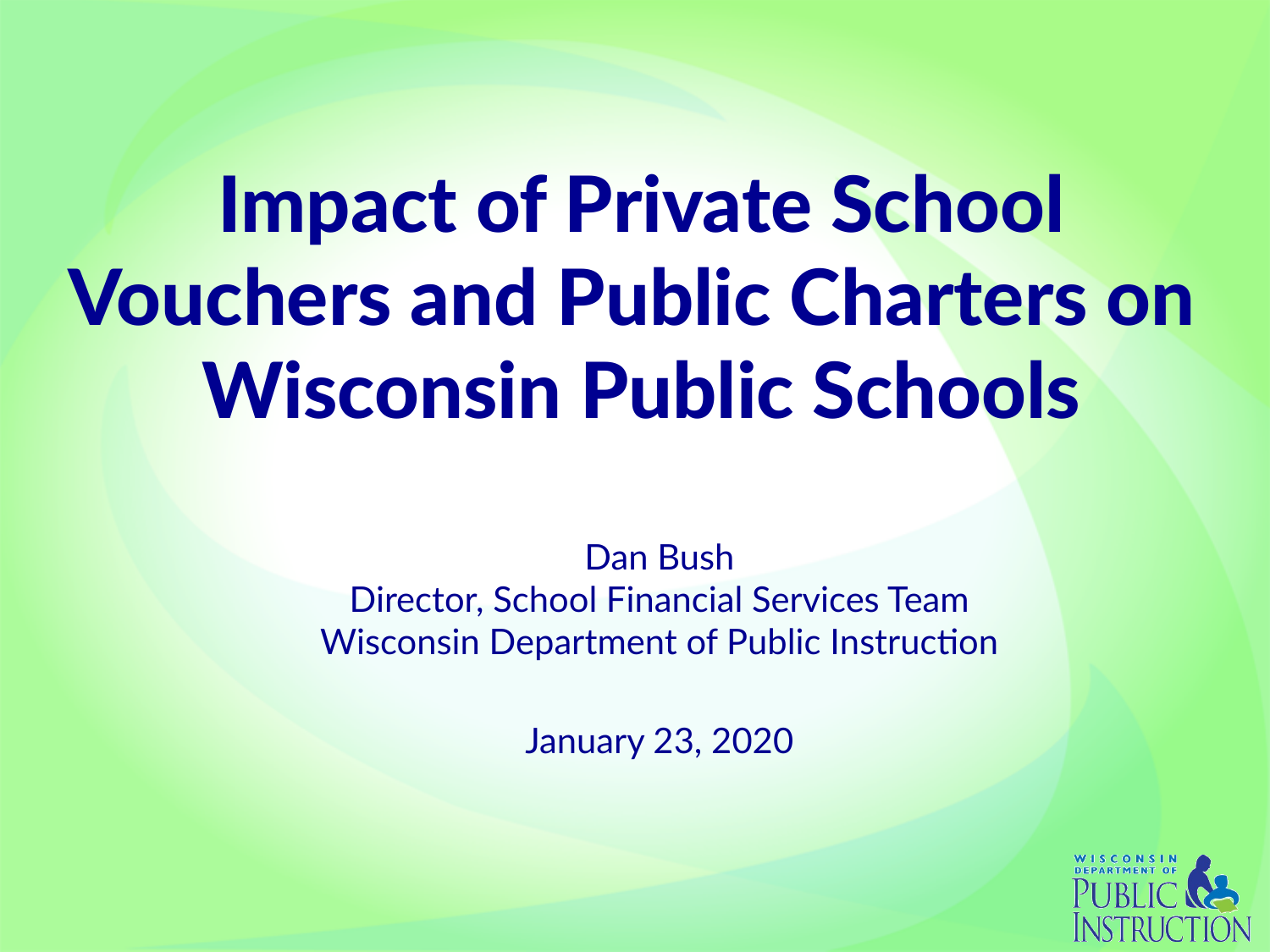

# Impact of Private School Vouchers and Public Charters on Wisconsin Public Schools
Dan Bush
Director, School Financial Services Team
Wisconsin Department of Public Instruction

January 23, 2020